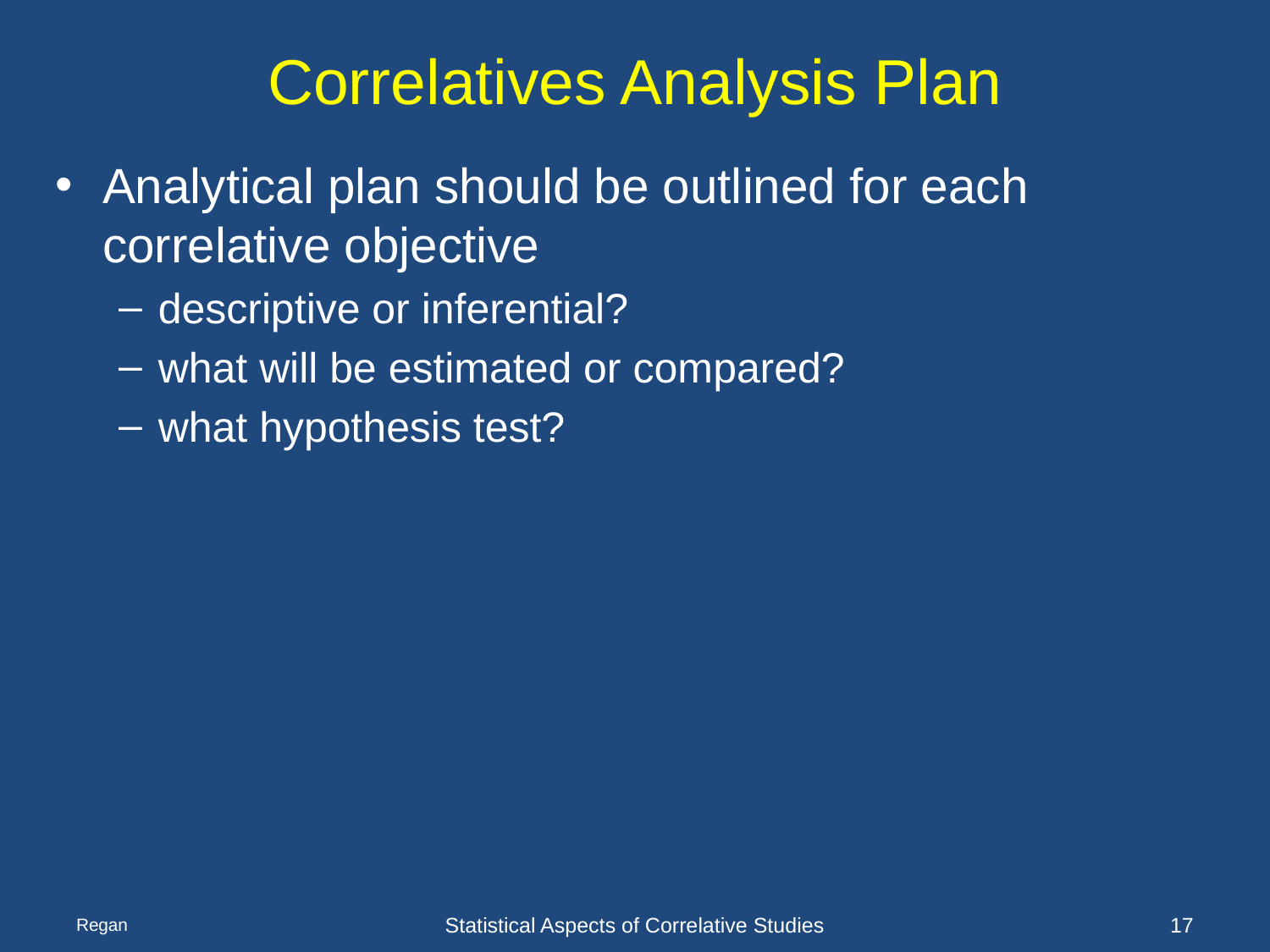

# Correlatives Analysis Plan
Analytical plan should be outlined for each correlative objective
descriptive or inferential?
what will be estimated or compared?
what hypothesis test?

Regan
Statistical Aspects of Correlative Studies
17